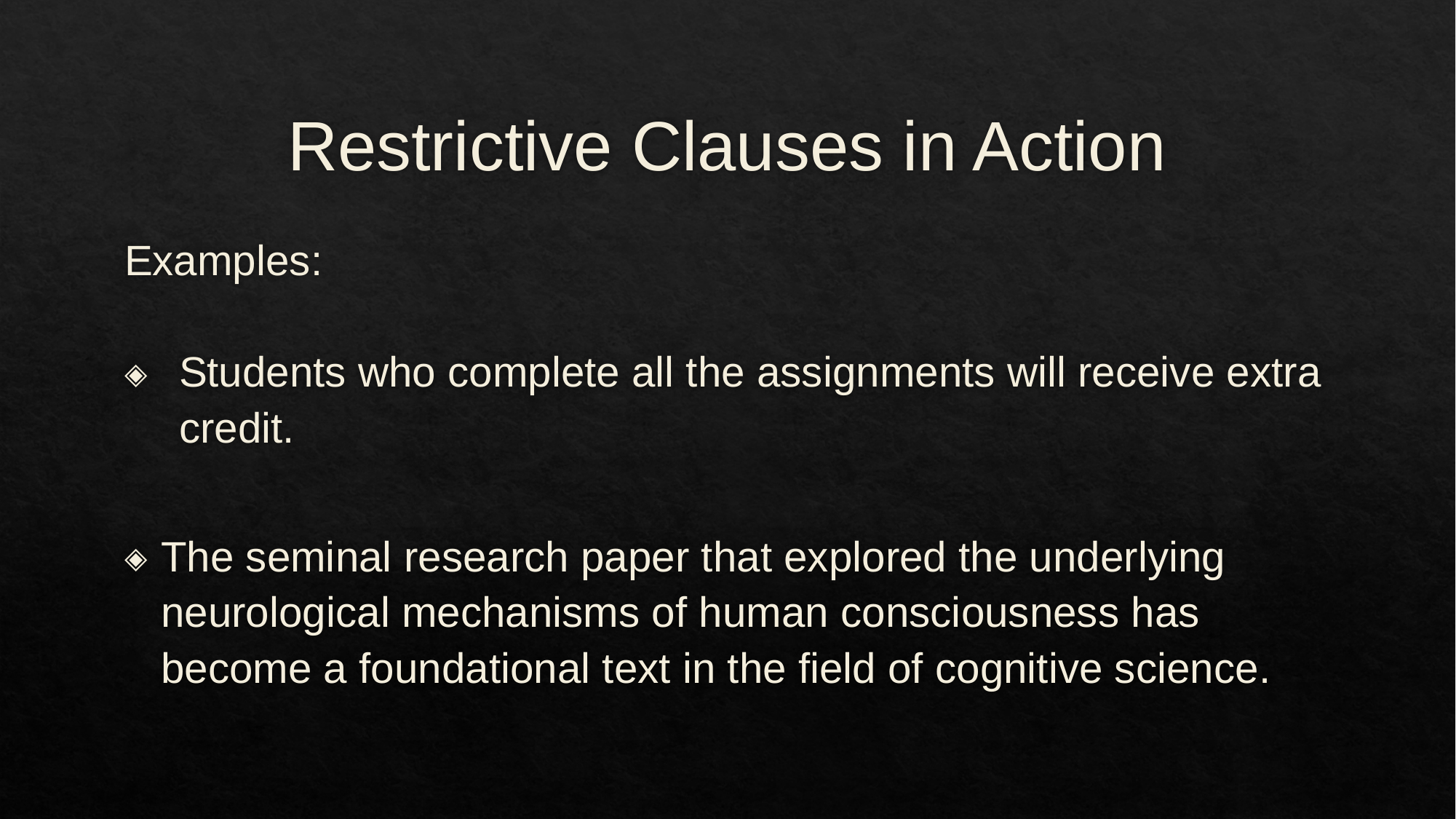

# Restrictive Clauses in Action
Examples:

Students who complete all the assignments will receive extra credit.

The seminal research paper that explored the underlying neurological mechanisms of human consciousness has become a foundational text in the field of cognitive science.